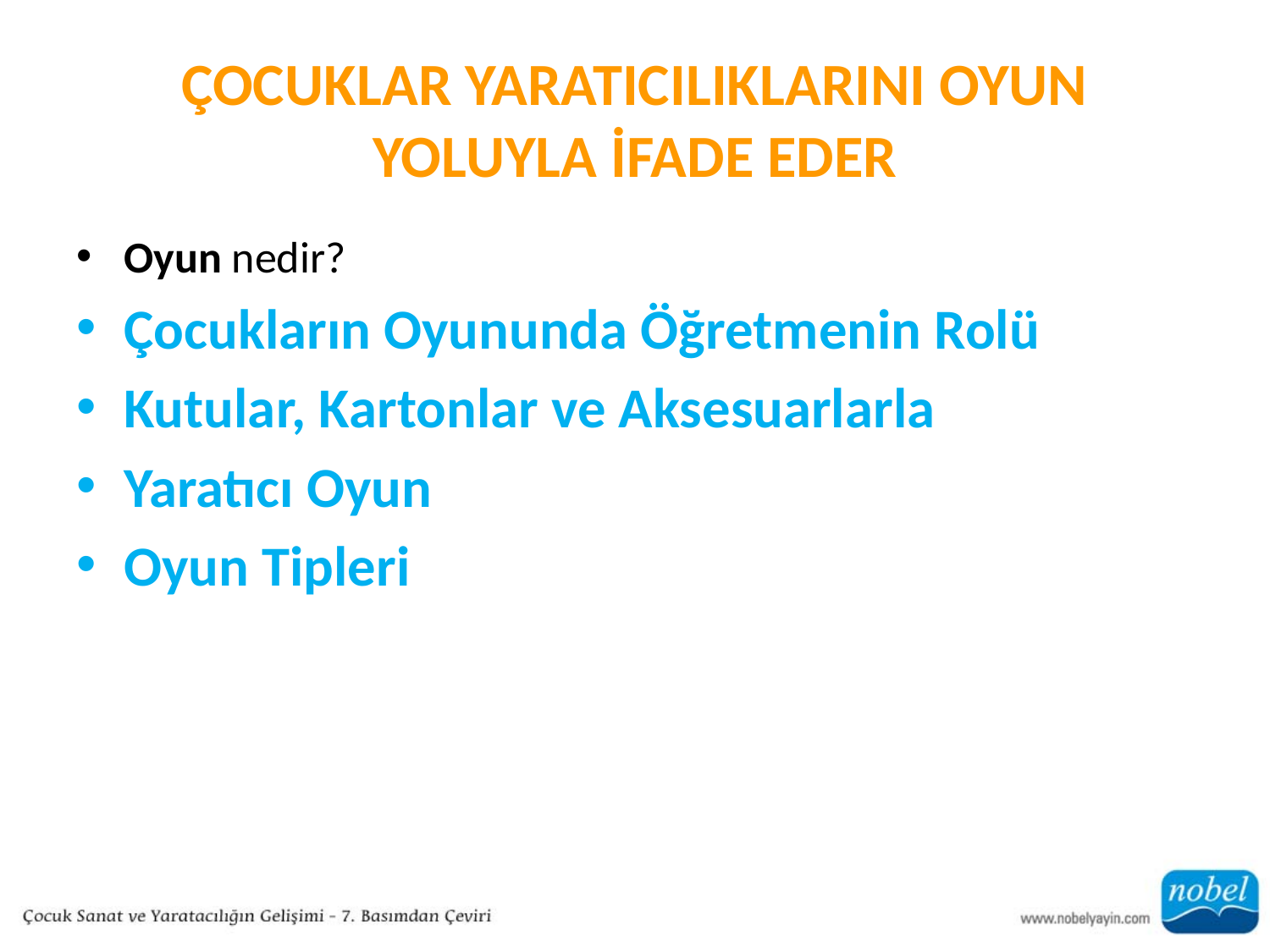

# ÇOCUKLAR YARATICILIKLARINI OYUN YOLUYLA İFADE EDER
Oyun nedir?
Çocukların Oyununda Öğretmenin Rolü
Kutular, Kartonlar ve Aksesuarlarla
Yaratıcı Oyun
Oyun Tipleri